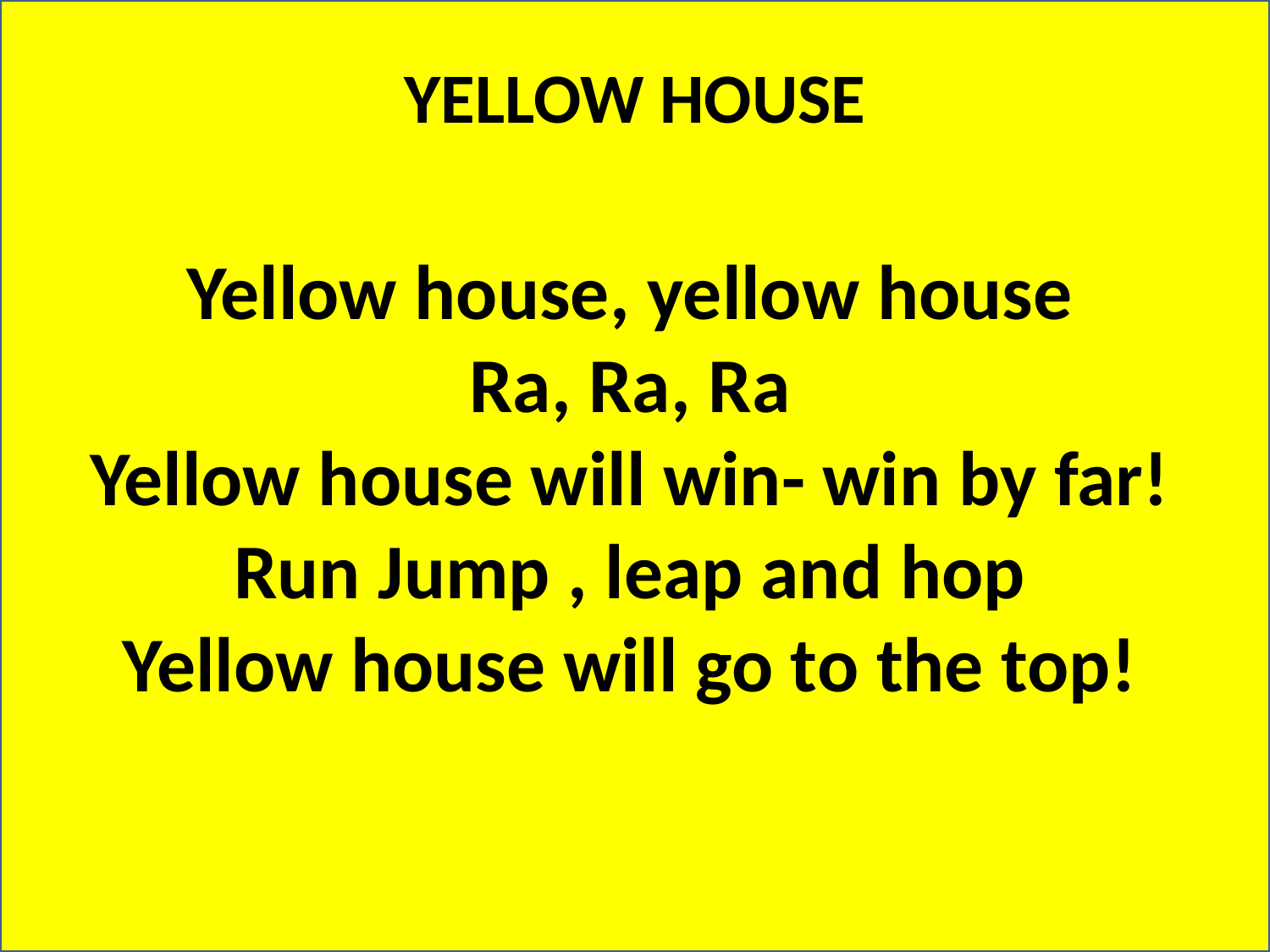

YELLOW HOUSE
Yellow house, yellow house
Ra, Ra, Ra
Yellow house will win- win by far!
Run Jump , leap and hop
Yellow house will go to the top!